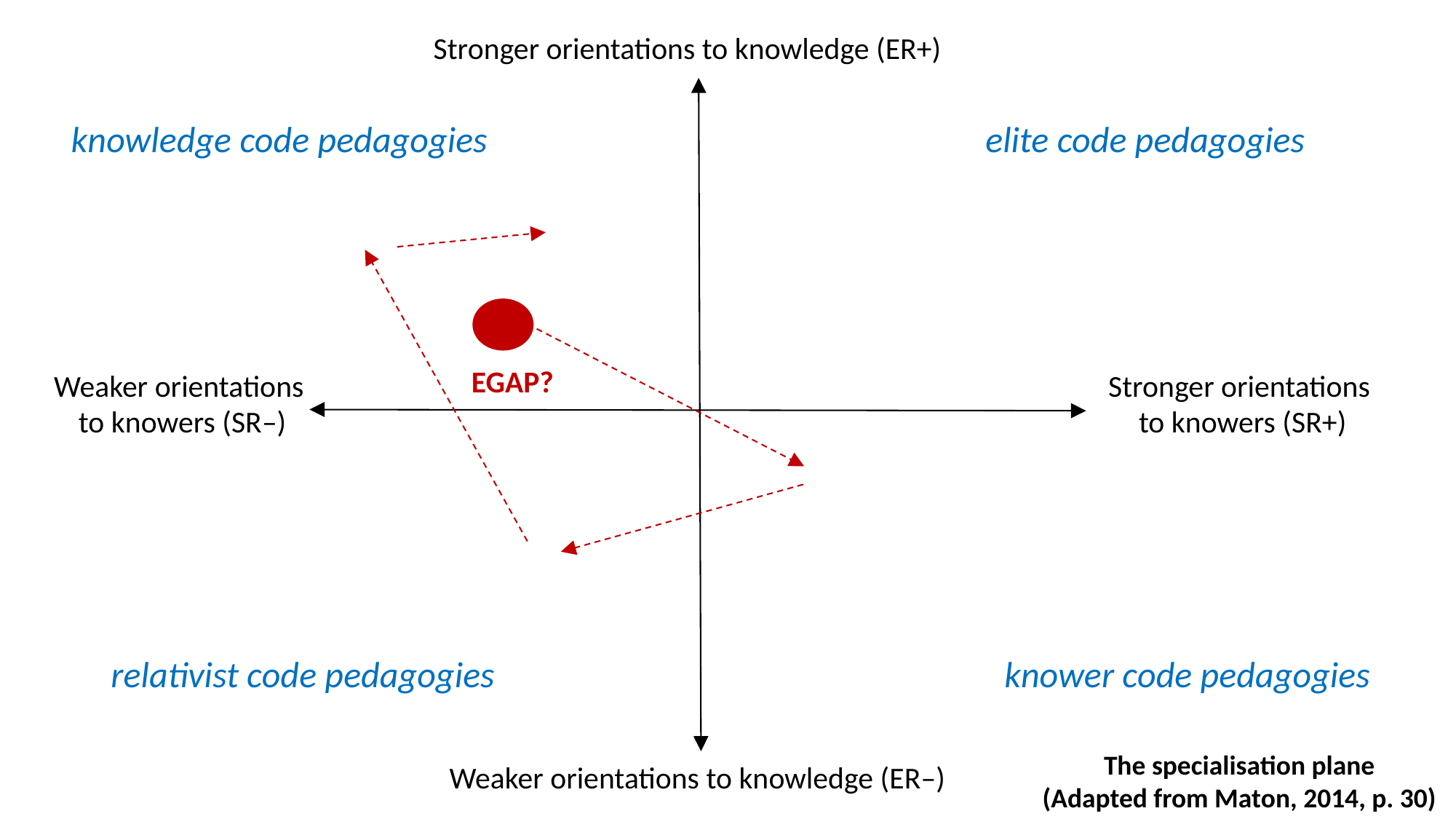

Stronger orientations to knowledge (ER+)
knowledge code pedagogies
elite code pedagogies

EGAP?
Weaker orientations
to knowers (SR–)
Stronger orientations
to knowers (SR+)
relativist code pedagogies
knower code pedagogies
The specialisation plane
(Adapted from Maton, 2014, p. 30)
Weaker orientations to knowledge (ER–)